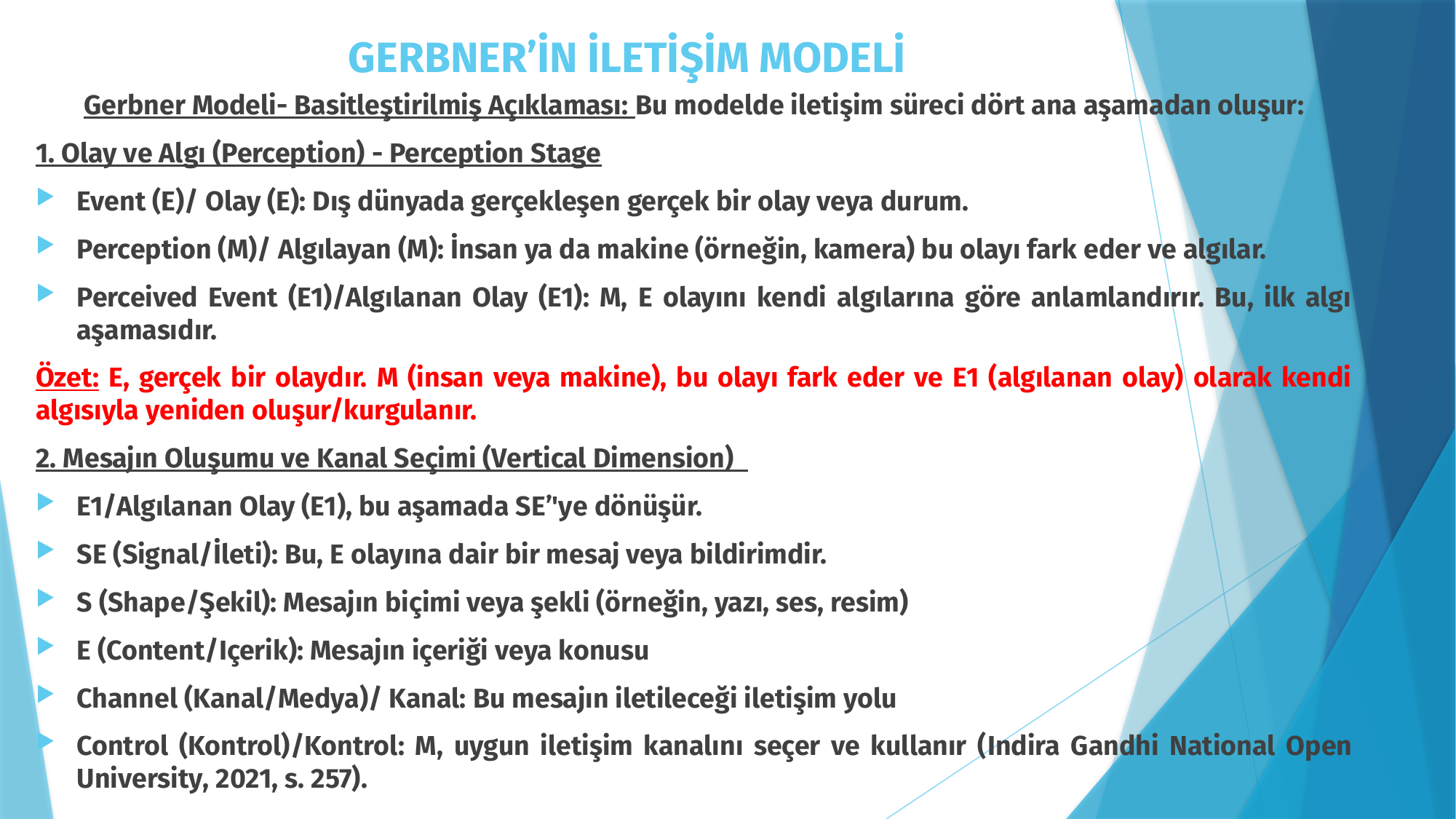

# GERBNER’İN İLETİŞİM MODELİ
Gerbner Modeli- Basitleştirilmiş Açıklaması: Bu modelde iletişim süreci dört ana aşamadan oluşur:
1. Olay ve Algı (Perception) - Perception Stage
Event (E)/ Olay (E): Dış dünyada gerçekleşen gerçek bir olay veya durum.
Perception (M)/ Algılayan (M): İnsan ya da makine (örneğin, kamera) bu olayı fark eder ve algılar.
Perceived Event (E1)/Algılanan Olay (E1): M, E olayını kendi algılarına göre anlamlandırır. Bu, ilk algı aşamasıdır.
Özet: E, gerçek bir olaydır. M (insan veya makine), bu olayı fark eder ve E1 (algılanan olay) olarak kendi algısıyla yeniden oluşur/kurgulanır.
2. Mesajın Oluşumu ve Kanal Seçimi (Vertical Dimension)
E1/Algılanan Olay (E1), bu aşamada SE’'ye dönüşür.
SE (Signal/İleti): Bu, E olayına dair bir mesaj veya bildirimdir.
S (Shape/Şekil): Mesajın biçimi veya şekli (örneğin, yazı, ses, resim)
E (Content/Içerik): Mesajın içeriği veya konusu
Channel (Kanal/Medya)/ Kanal: Bu mesajın iletileceği iletişim yolu
Control (Kontrol)/Kontrol: M, uygun iletişim kanalını seçer ve kullanır (Indira Gandhi National Open University, 2021, s. 257).